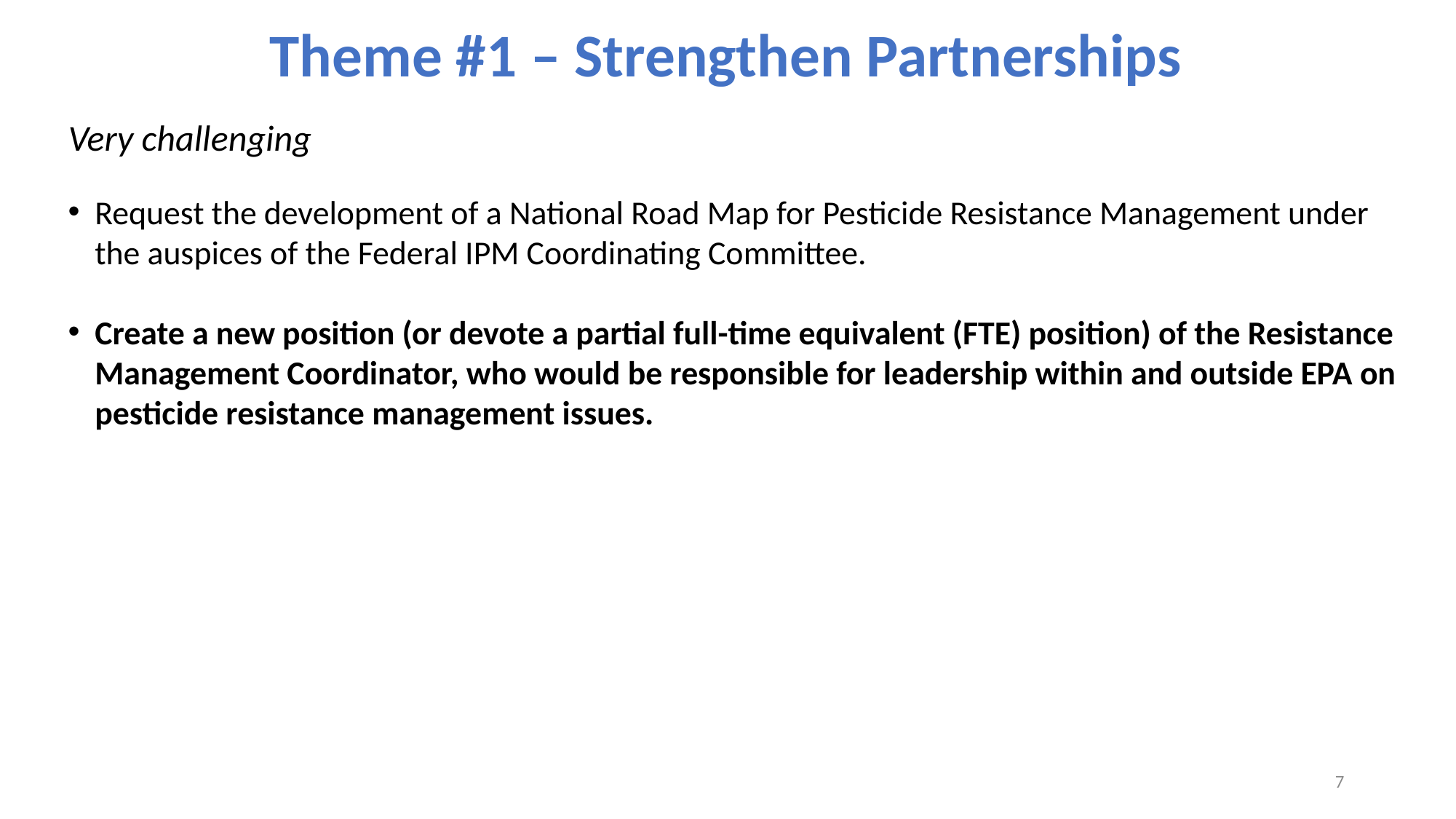

# Theme #1 – Strengthen Partnerships
Very challenging

Request the development of a National Road Map for Pesticide Resistance Management under the auspices of the Federal IPM Coordinating Committee.

Create a new position (or devote a partial full-time equivalent (FTE) position) of the Resistance Management Coordinator, who would be responsible for leadership within and outside EPA on pesticide resistance management issues.

7